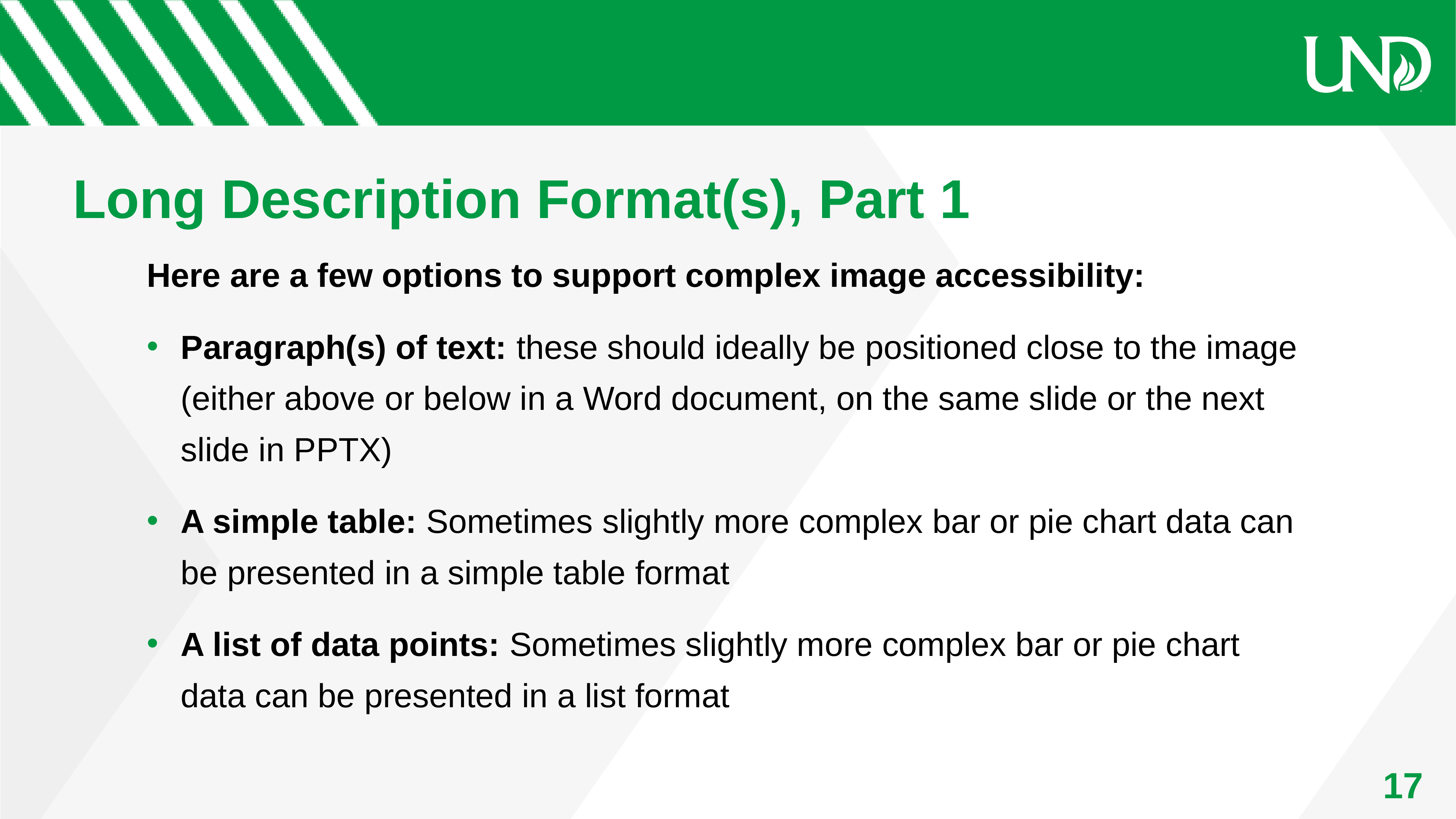

# Long Description Format(s), Part 1
Here are a few options to support complex image accessibility:
Paragraph(s) of text: these should ideally be positioned close to the image (either above or below in a Word document, on the same slide or the next slide in PPTX)
A simple table: Sometimes slightly more complex bar or pie chart data can be presented in a simple table format
A list of data points: Sometimes slightly more complex bar or pie chart data can be presented in a list format

17